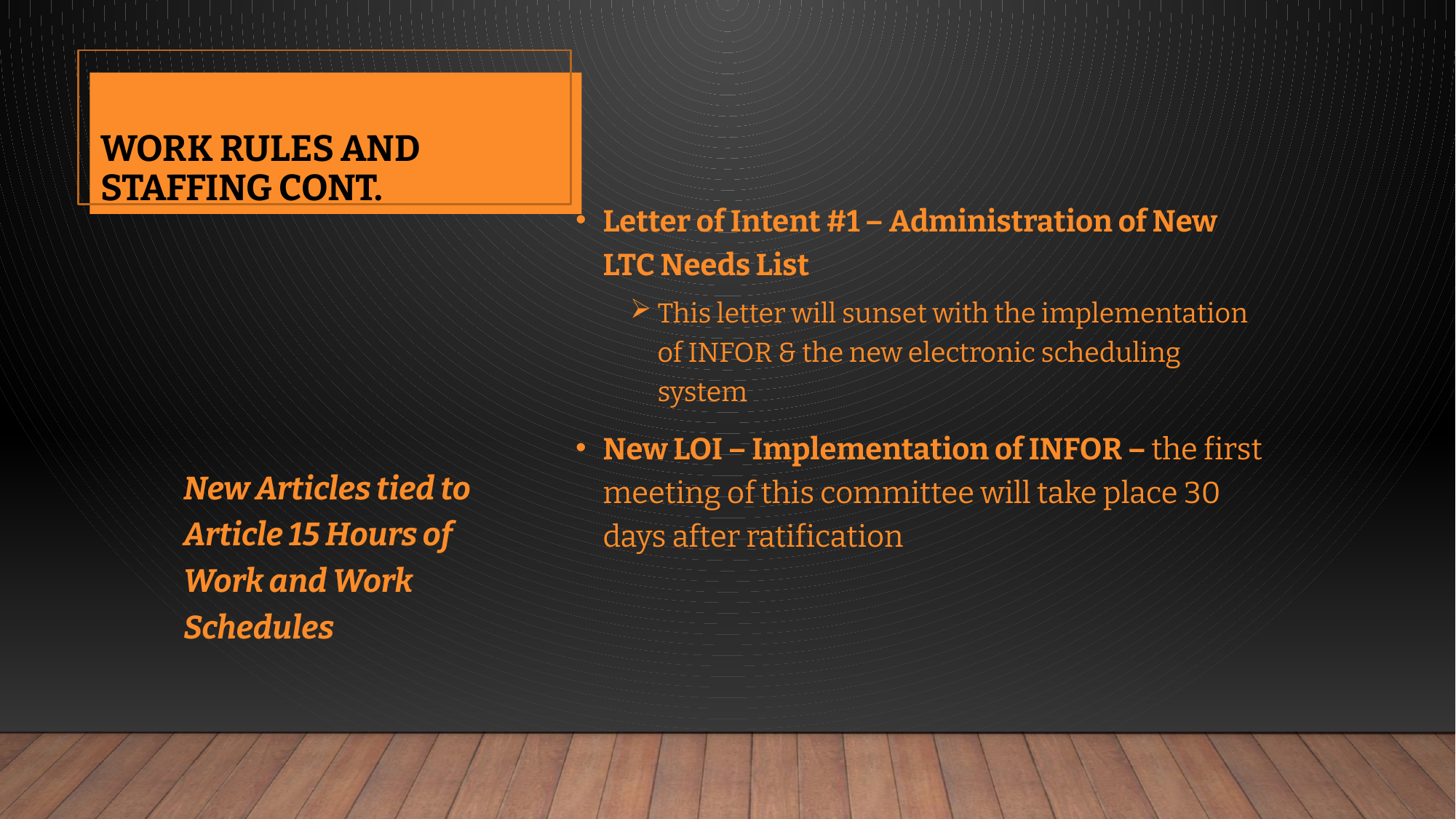

# Work Rules and Staffing Cont.
24
Letter of Intent #1 – Administration of New LTC Needs List
This letter will sunset with the implementation of INFOR & the new electronic scheduling system
New LOI – Implementation of INFOR – the first meeting of this committee will take place 30 days after ratification

New Articles tied to Article 15 Hours of Work and Work Schedules